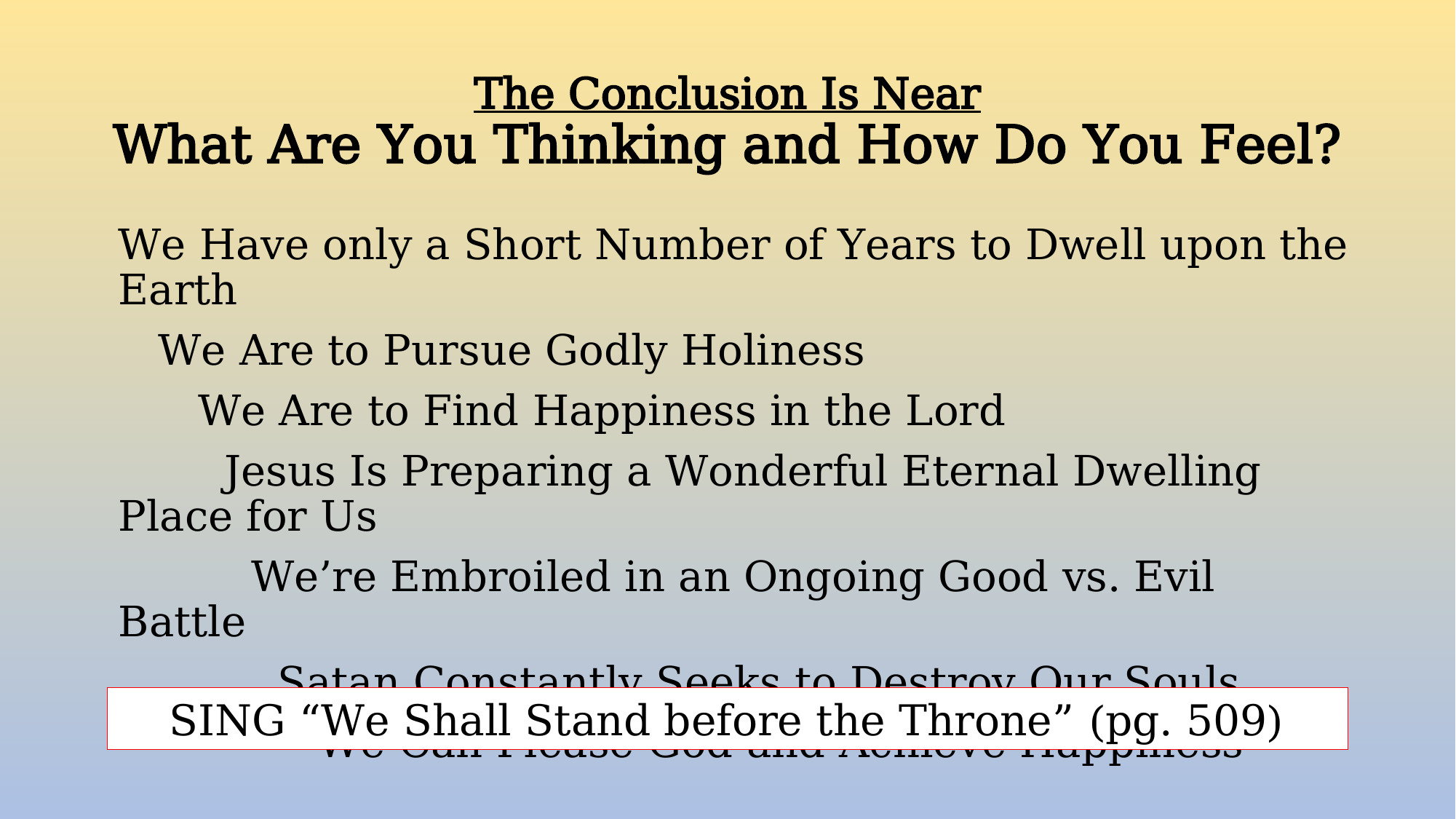

# The Conclusion Is Near What Are You Thinking and How Do You Feel?
We Have only a Short Number of Years to Dwell upon the Earth
   We Are to Pursue Godly Holiness
      We Are to Find Happiness in the Lord
        Jesus Is Preparing a Wonderful Eternal Dwelling Place for Us
          We’re Embroiled in an Ongoing Good vs. Evil Battle
            Satan Constantly Seeks to Destroy Our Souls
               We Can Please God and Achieve Happiness
SING “We Shall Stand before the Throne” (pg. 509)